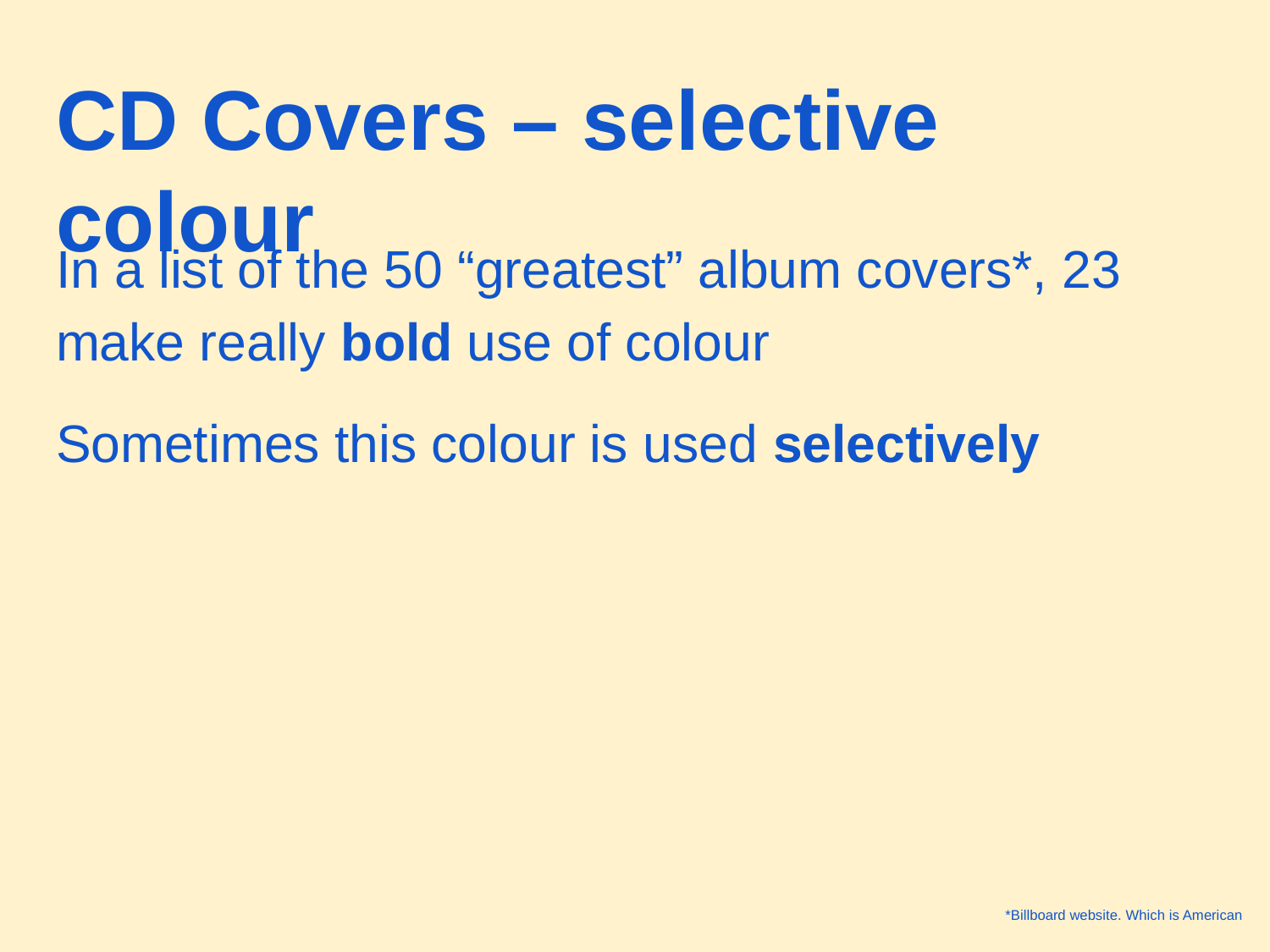

# CD Covers – selective colour
In a list of the 50 “greatest” album covers*, 23 make really bold use of colour
Sometimes this colour is used selectively
*Billboard website. Which is American